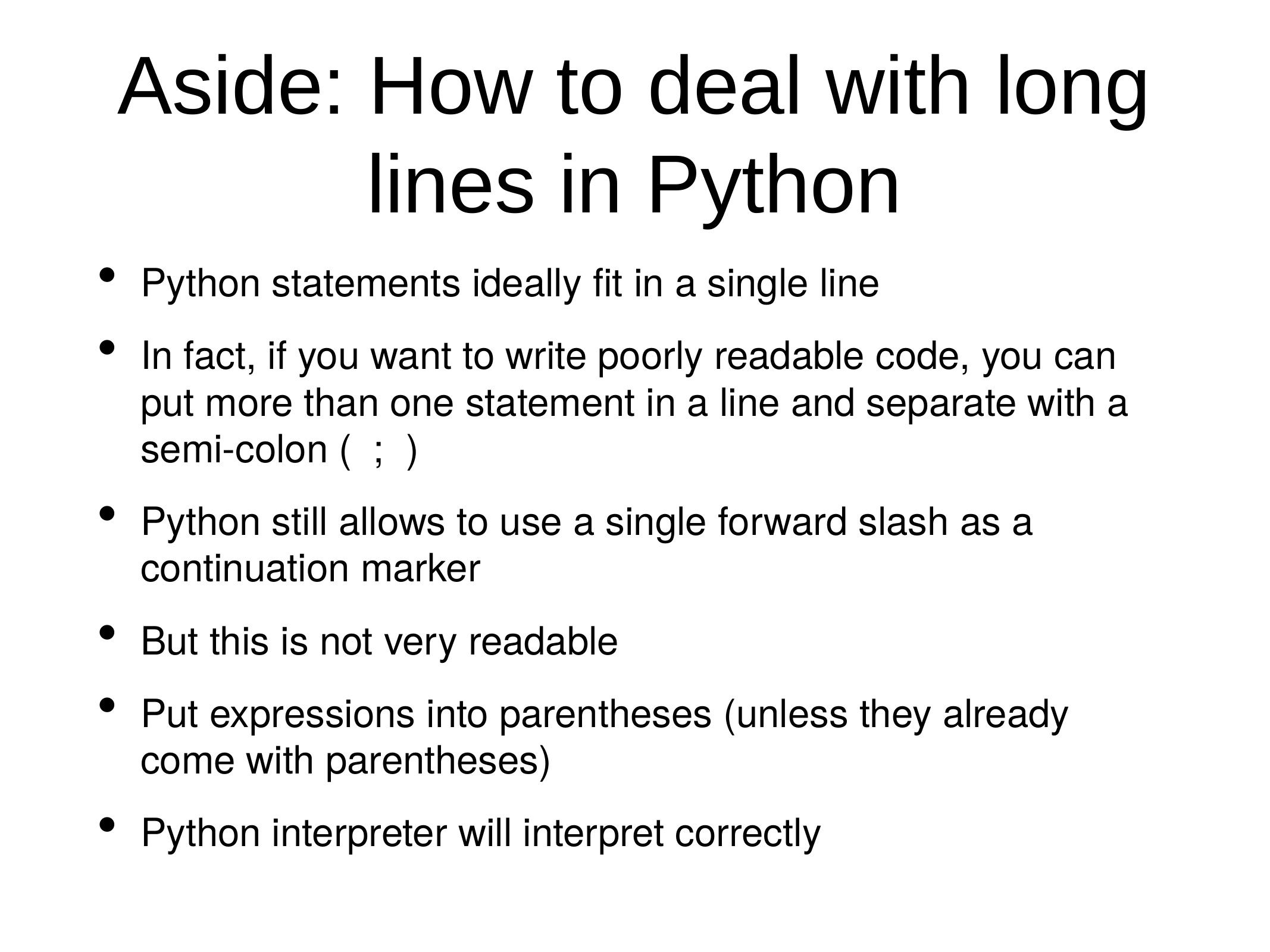

# Aside: How to deal with long lines in Python
Python statements ideally fit in a single line
In fact, if you want to write poorly readable code, you can put more than one statement in a line and separate with a semi-colon (  ;  )
Python still allows to use a single forward slash as a continuation marker
But this is not very readable
Put expressions into parentheses (unless they already come with parentheses)
Python interpreter will interpret correctly